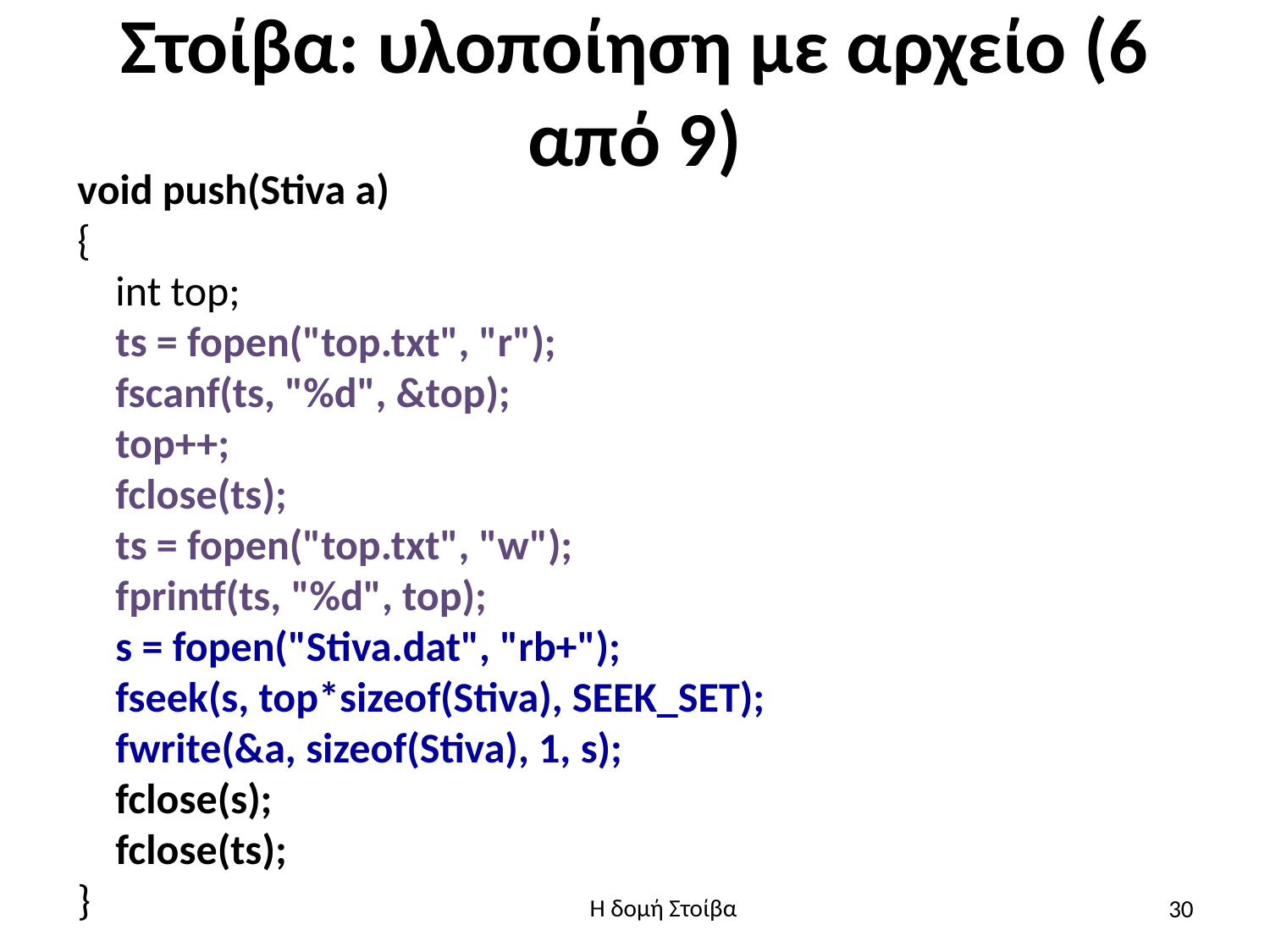

# Στοίβα: υλοποίηση με αρχείο (6 από 9)
void push(Stiva a)
{
    int top;
    ts = fopen("top.txt", "r");
    fscanf(ts, "%d", &top);
    top++;
    fclose(ts);
    ts = fopen("top.txt", "w");
    fprintf(ts, "%d", top);
    s = fopen("Stiva.dat", "rb+");
    fseek(s, top*sizeof(Stiva), SEEK_SET);
    fwrite(&a, sizeof(Stiva), 1, s);
    fclose(s);
    fclose(ts);
}
30
Η δομή Στοίβα